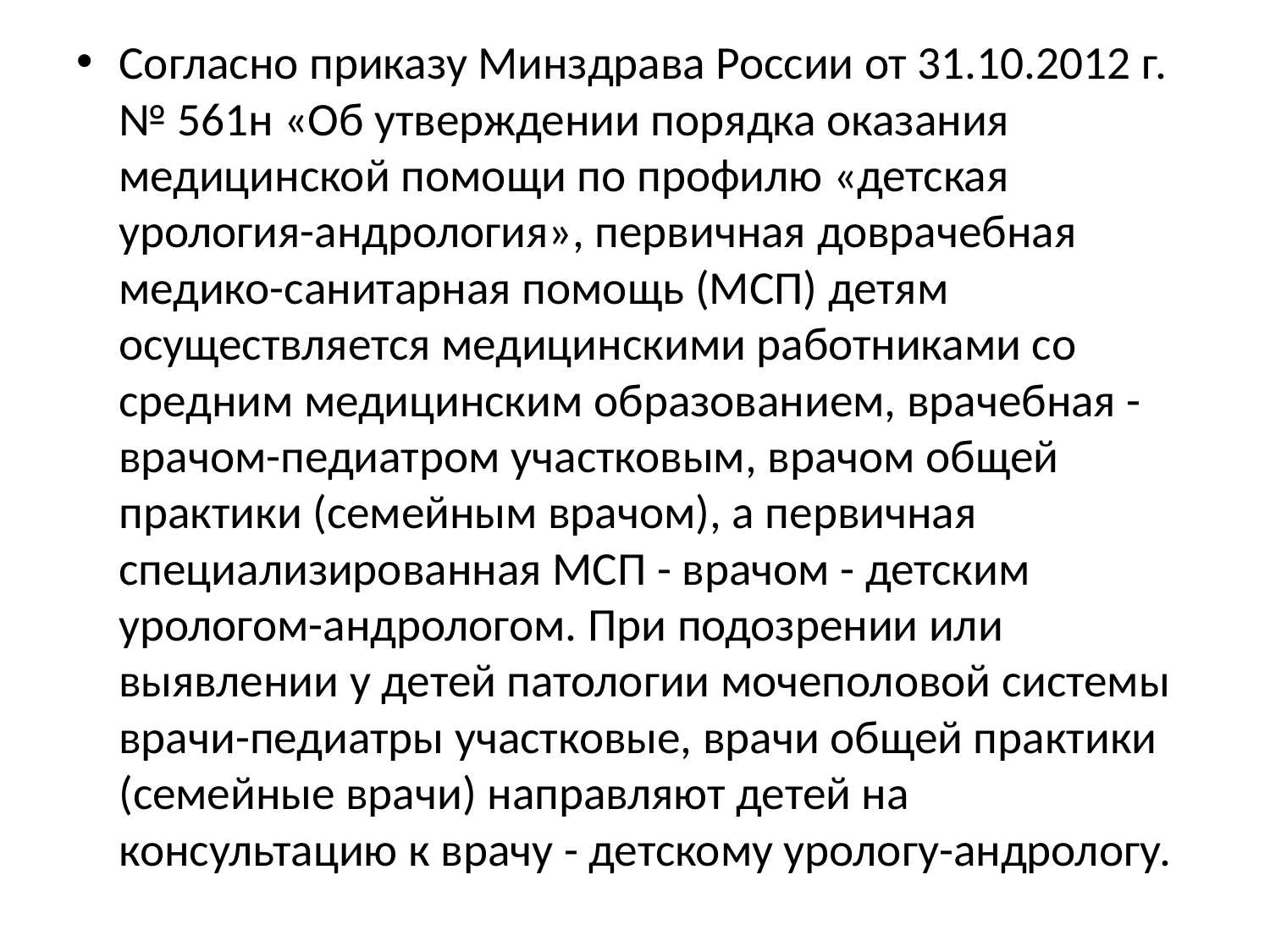

Согласно приказу Минздрава России от 31.10.2012 г. № 561н «Об утверждении порядка оказания медицинской помощи по профилю «детская урология-андрология», первичная доврачебная медико-санитарная помощь (МСП) детям осуществляется медицинскими работниками со средним медицинским образованием, врачебная - врачом-педиатром участковым, врачом общей практики (семейным врачом), а первичная специализированная МСП - врачом - детским урологом-андрологом. При подозрении или выявлении у детей патологии мочеполовой системы врачи-педиатры участковые, врачи общей практики (семейные врачи) направляют детей на консультацию к врачу - детскому урологу-андрологу.